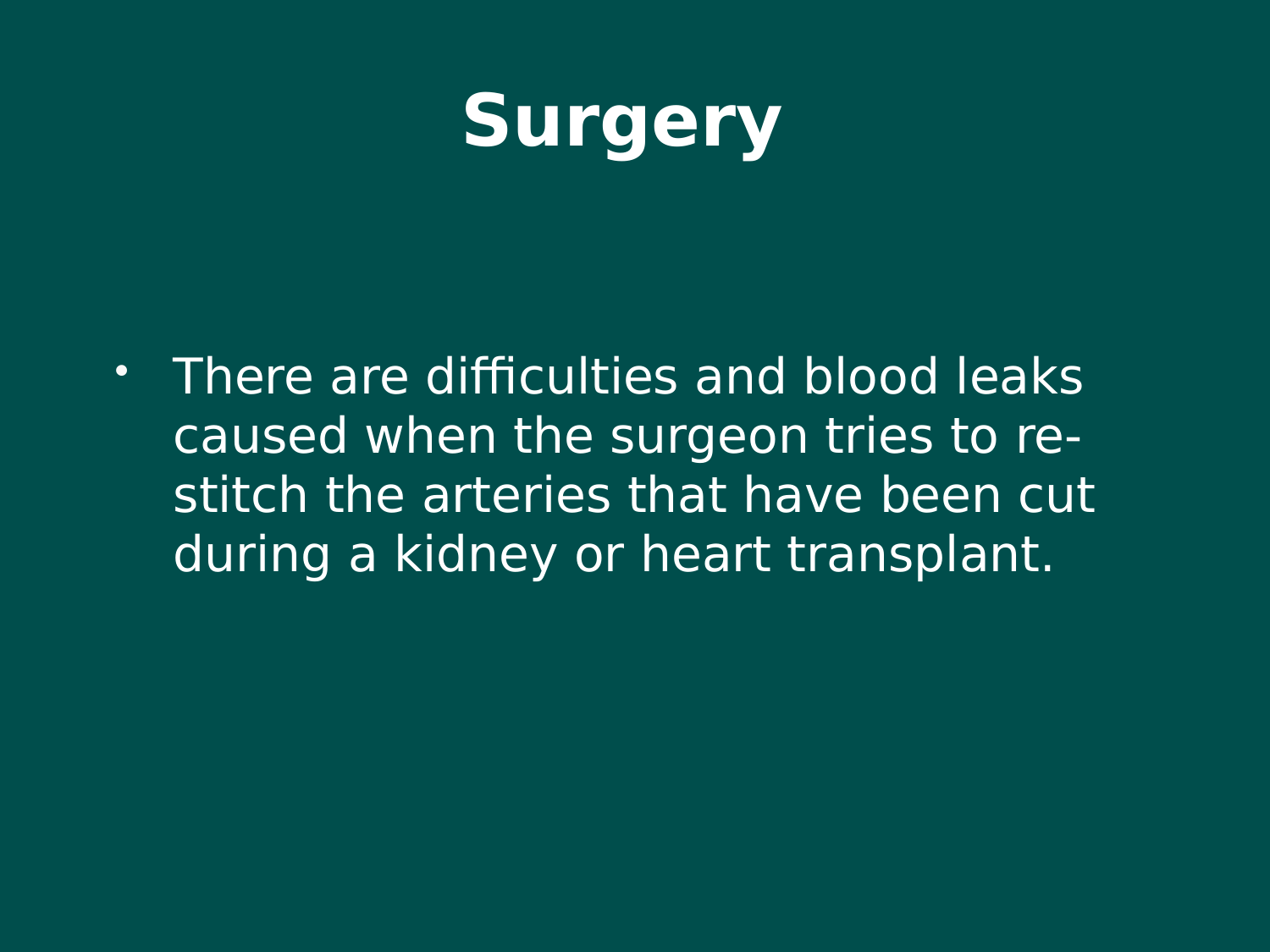

# Surgery
There are difficulties and blood leaks caused when the surgeon tries to re-stitch the arteries that have been cut during a kidney or heart transplant.